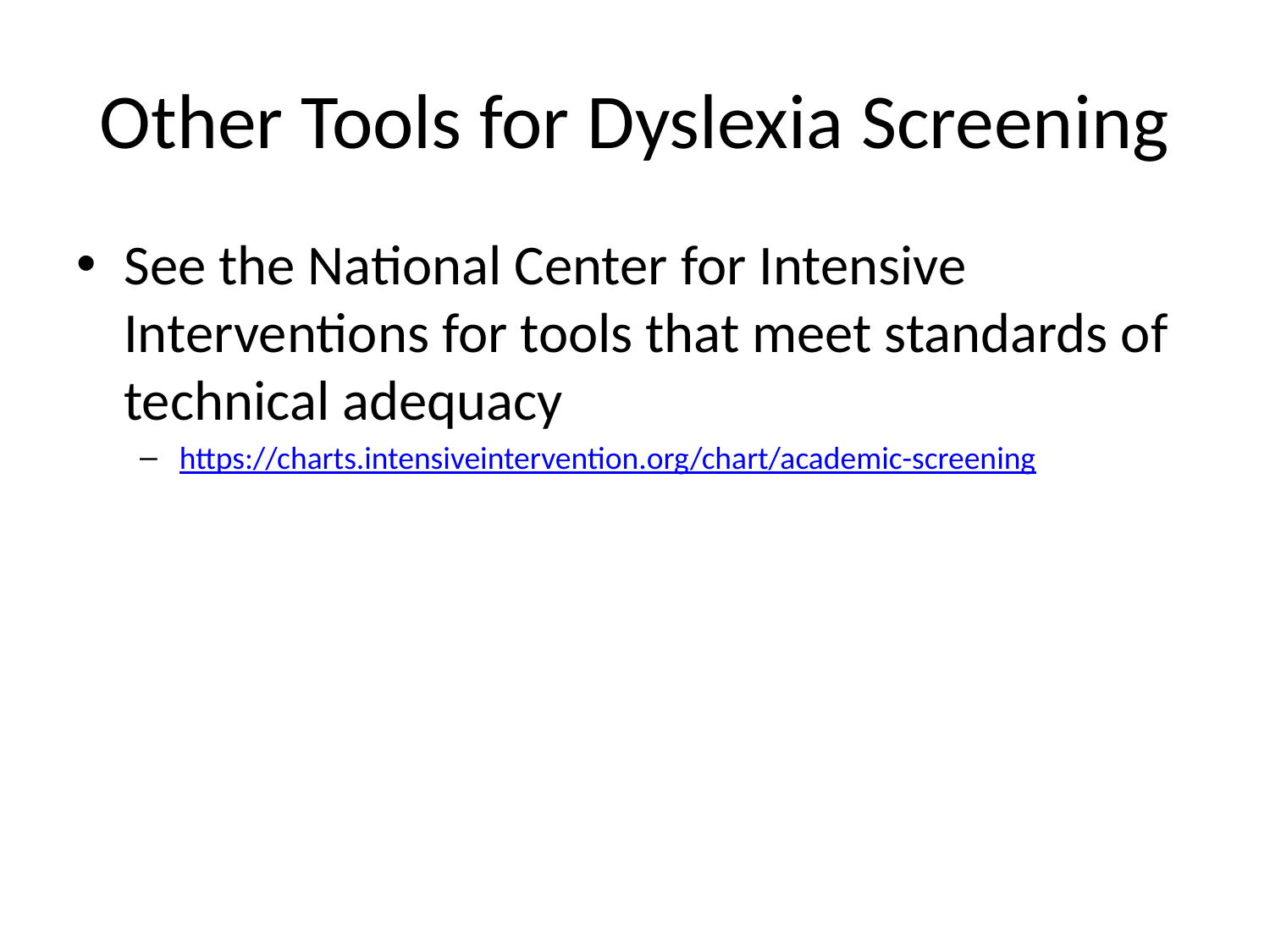

# Other Tools for Dyslexia Screening
See the National Center for Intensive Interventions for tools that meet standards of technical adequacy
https://charts.intensiveintervention.org/chart/academic-screening